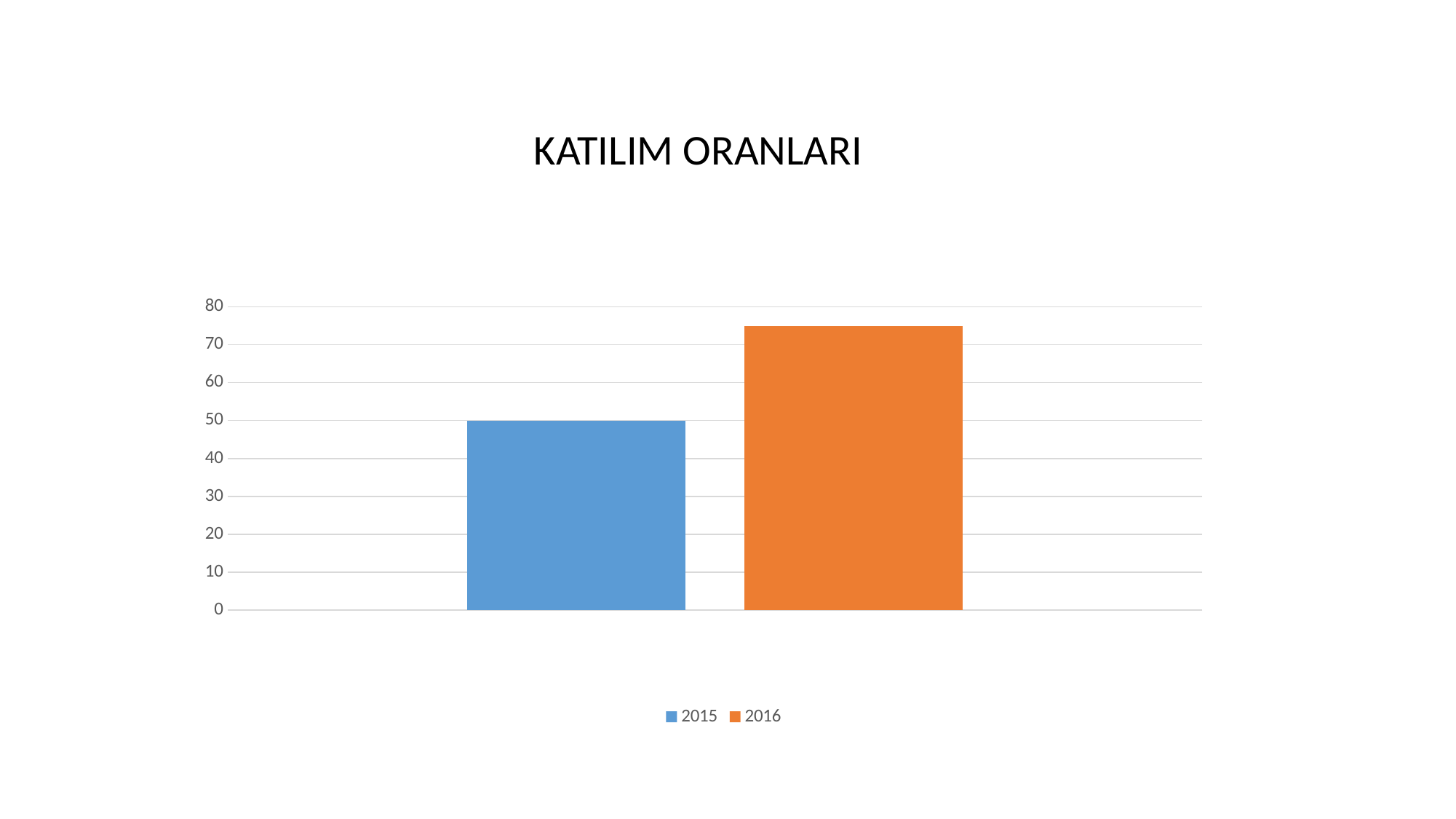

KATILIM ORANLARI

### Chart

| Category | 2015 | 2016 |
|---|---|---|
| 2015 | 50.0 | 75.0 |